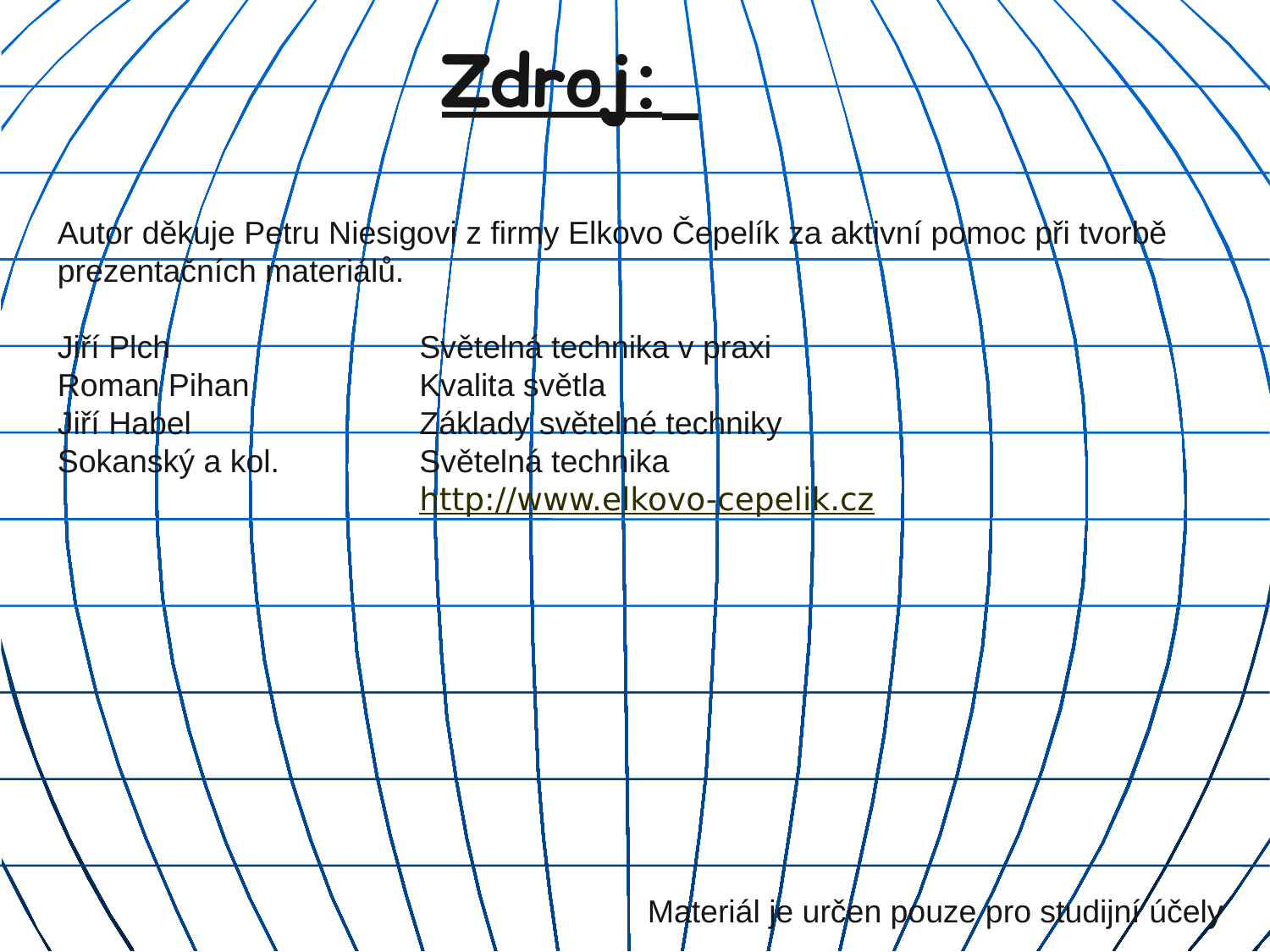

# Zdroj:
Autor děkuje Petru Niesigovi z firmy Elkovo Čepelík za aktivní pomoc při tvorbě prezentačních materiálů.

Jiří Plch	Světelná technika v praxi
Roman Pihan	Kvalita světla
Jiří Habel	Základy světelné techniky
Sokanský a kol.	Světelná technika
	http://www.elkovo-cepelik.cz
Materiál je určen pouze pro studijní účely